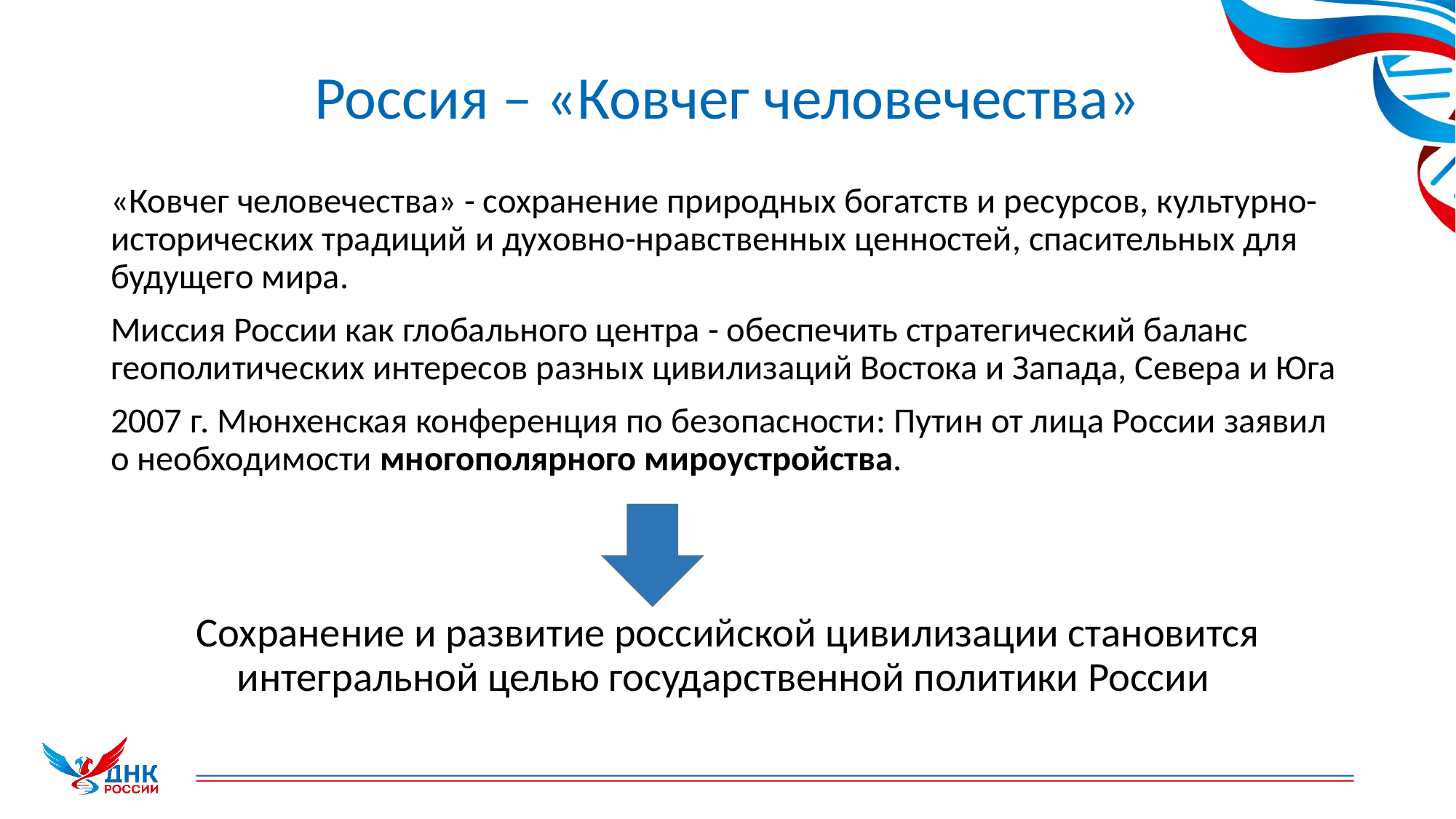

# Россия – «Ковчег человечества»
«Ковчег человечества» - сохранение природных богатств и ресурсов, культурно-исторических традиций и духовно-нравственных ценностей, спасительных для будущего мира.
Миссия России как глобального центра - обеспечить стратегический баланс геополитических интересов разных цивилизаций Востока и Запада, Севера и Юга
2007 г. Мюнхенская конференция по безопасности: Путин от лица России заявил о необходимости многополярного мироустройства.

Сохранение и развитие российской цивилизации становится интегральной целью государственной политики России